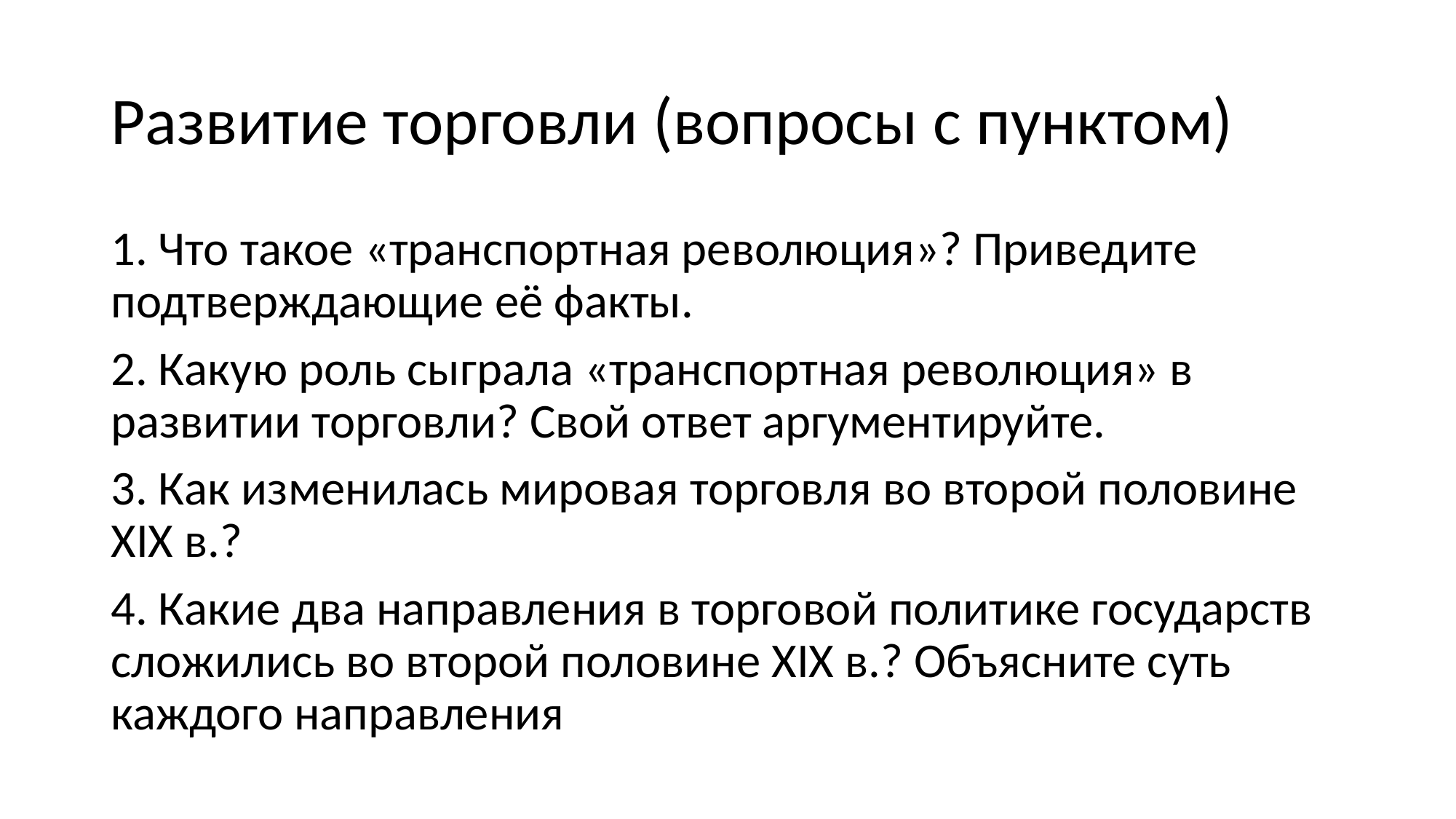

# Развитие торговли (вопросы с пунктом)
1. Что такое «транспортная революция»? Приведите подтверждающие её факты.
2. Какую роль сыграла «транспортная революция» в развитии торговли? Свой ответ аргументируйте.
3. Как изменилась мировая торговля во второй половине XIX в.?
4. Какие два направления в торговой политике государств сложились во второй половине XIX в.? Объясните суть каждого направления